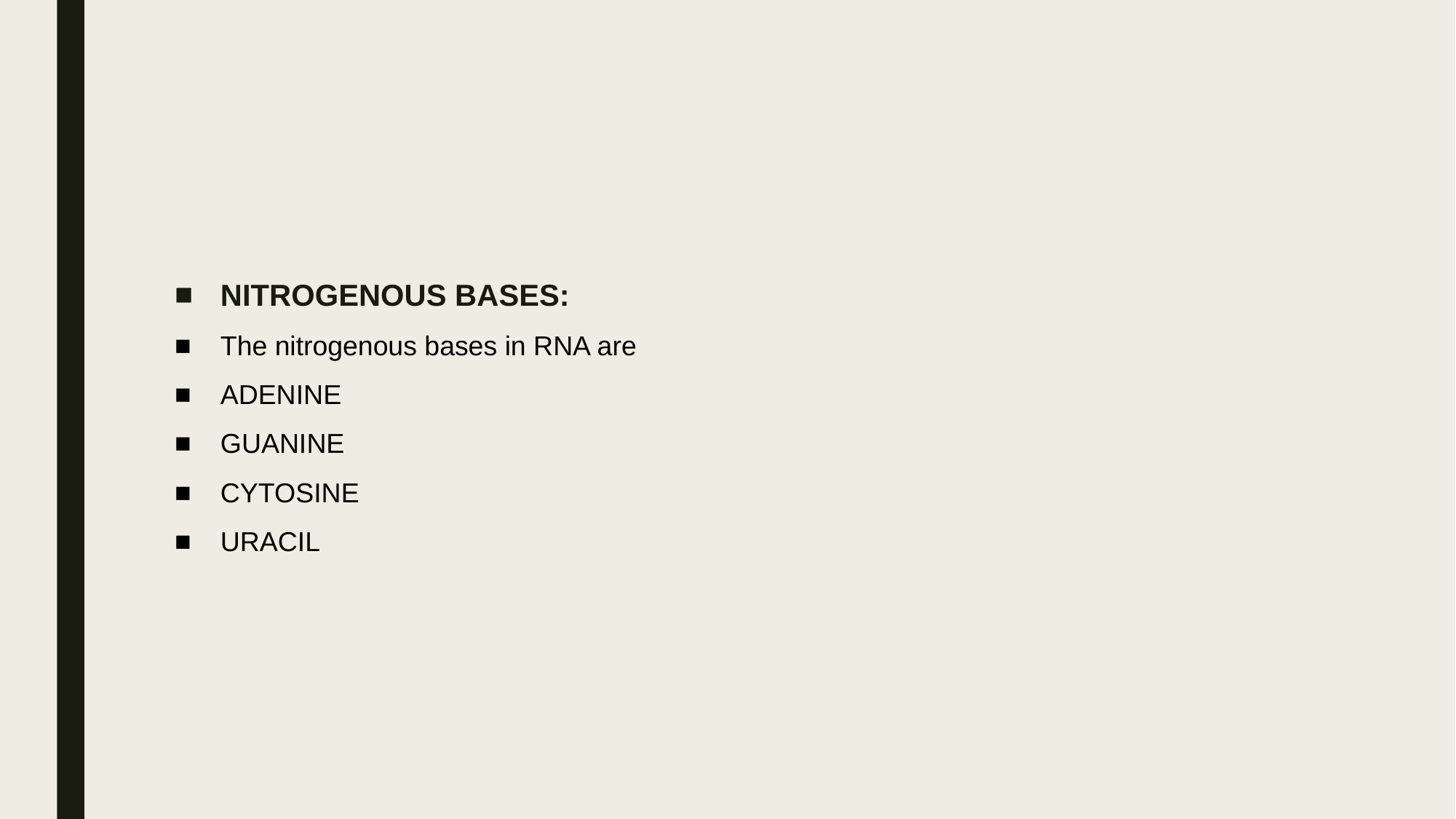

NITROGENOUS BASES:
The nitrogenous bases in RNA are
ADENINE
GUANINE
CYTOSINE
URACIL